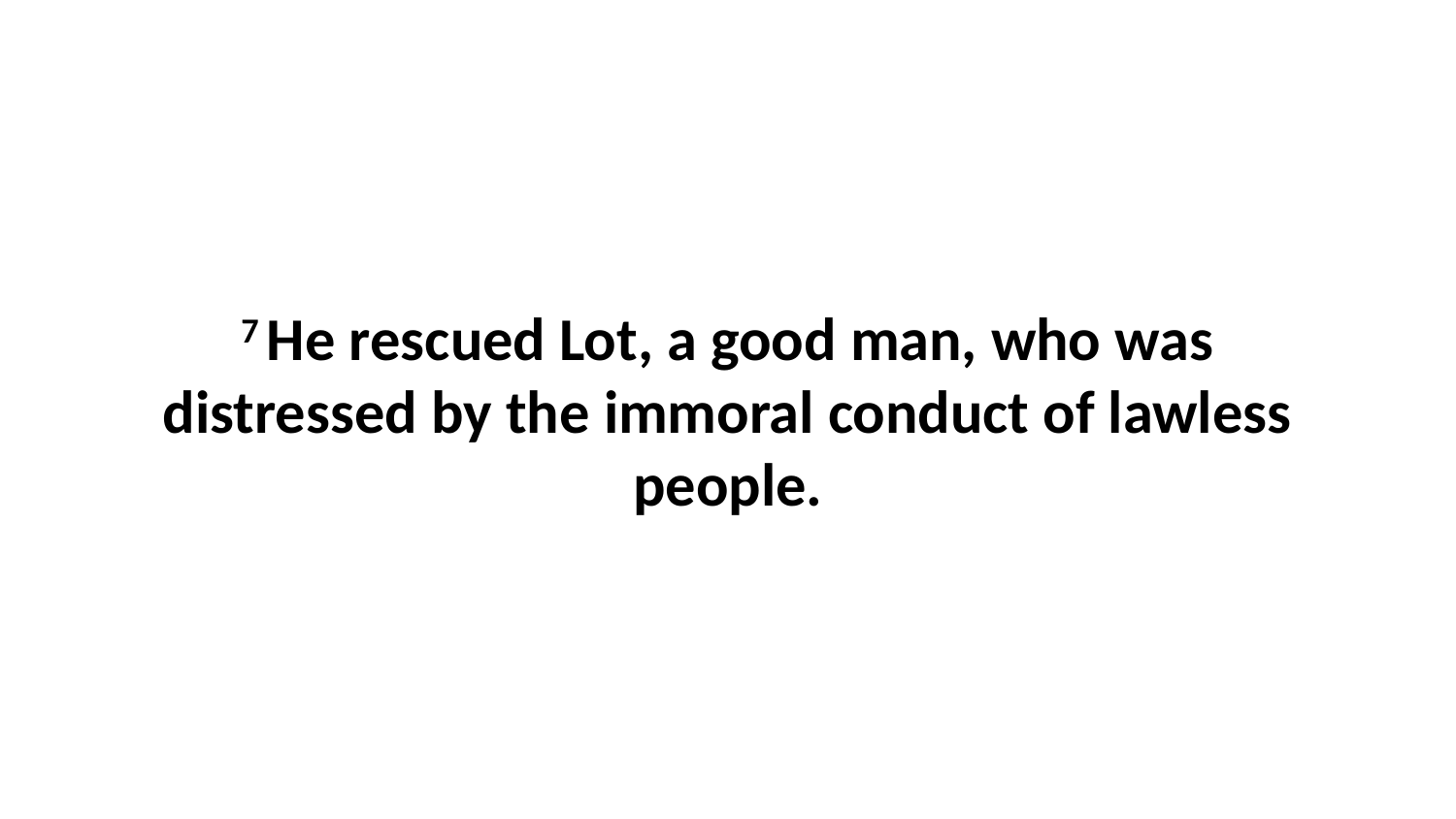

7 He rescued Lot, a good man, who was distressed by the immoral conduct of lawless people.